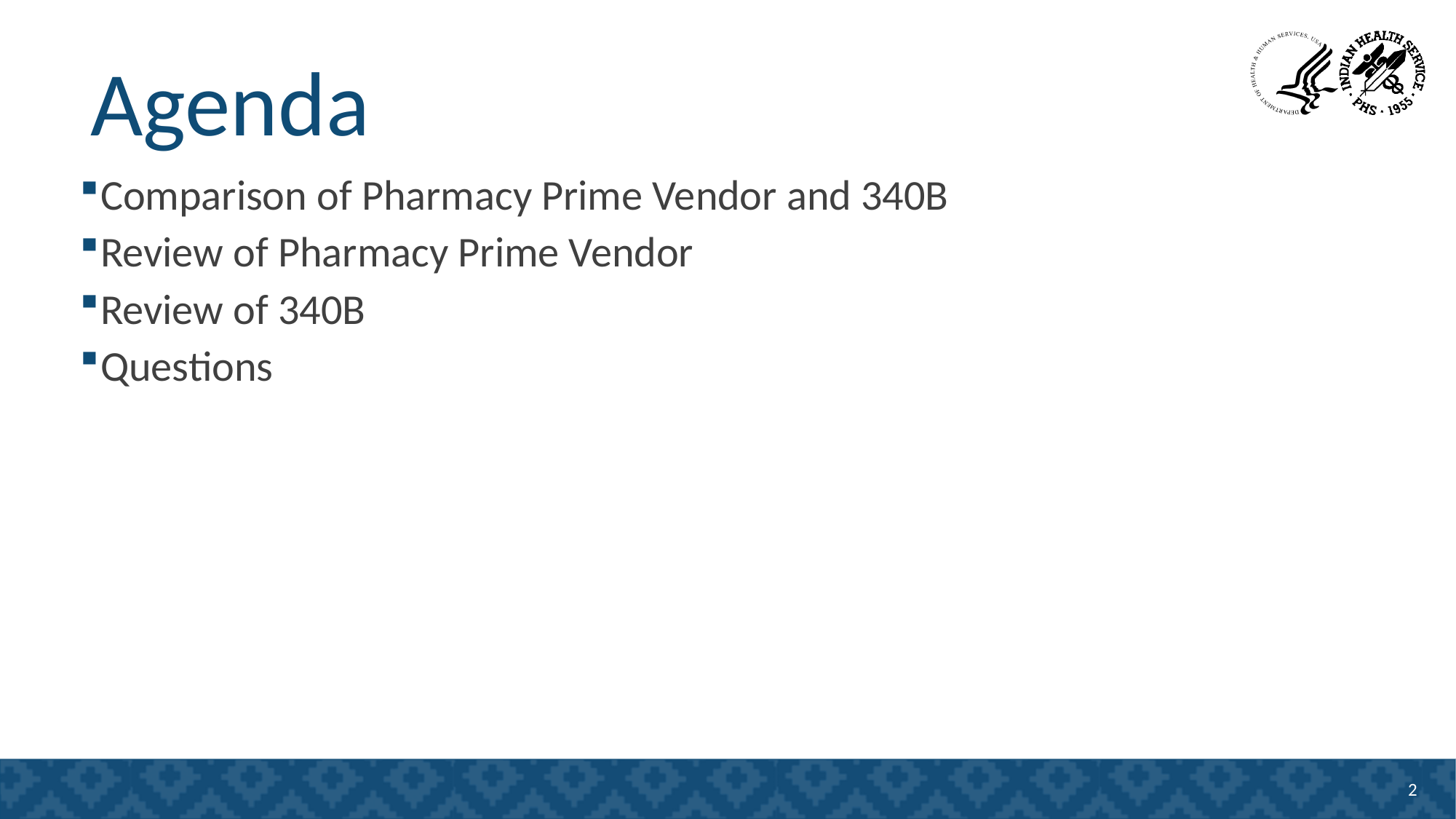

# Agenda
Comparison of Pharmacy Prime Vendor and 340B
Review of Pharmacy Prime Vendor
Review of 340B
Questions